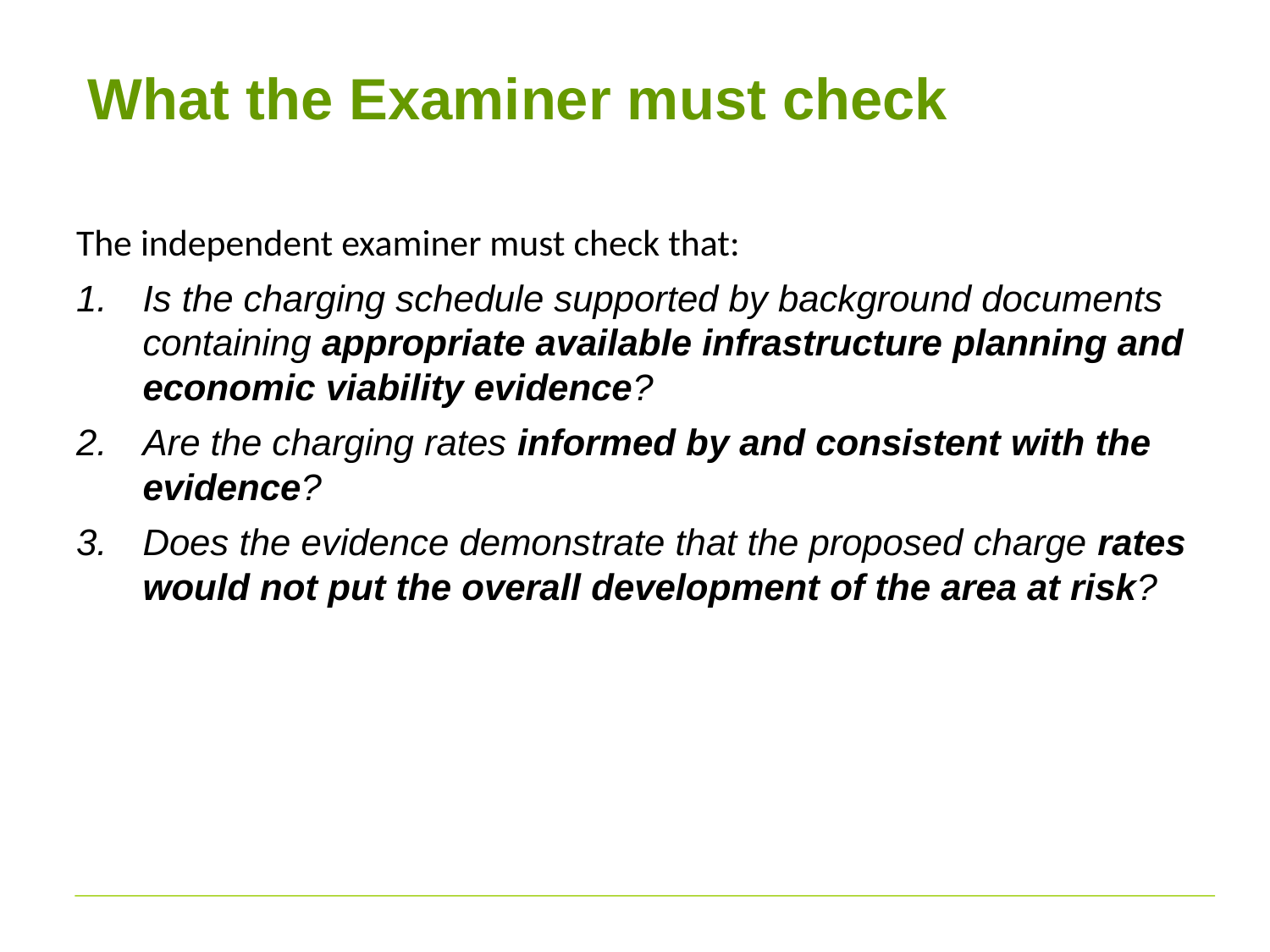

# What the Examiner must check
The independent examiner must check that:
Is the charging schedule supported by background documents containing appropriate available infrastructure planning and economic viability evidence?
Are the charging rates informed by and consistent with the evidence?
Does the evidence demonstrate that the proposed charge rates would not put the overall development of the area at risk?